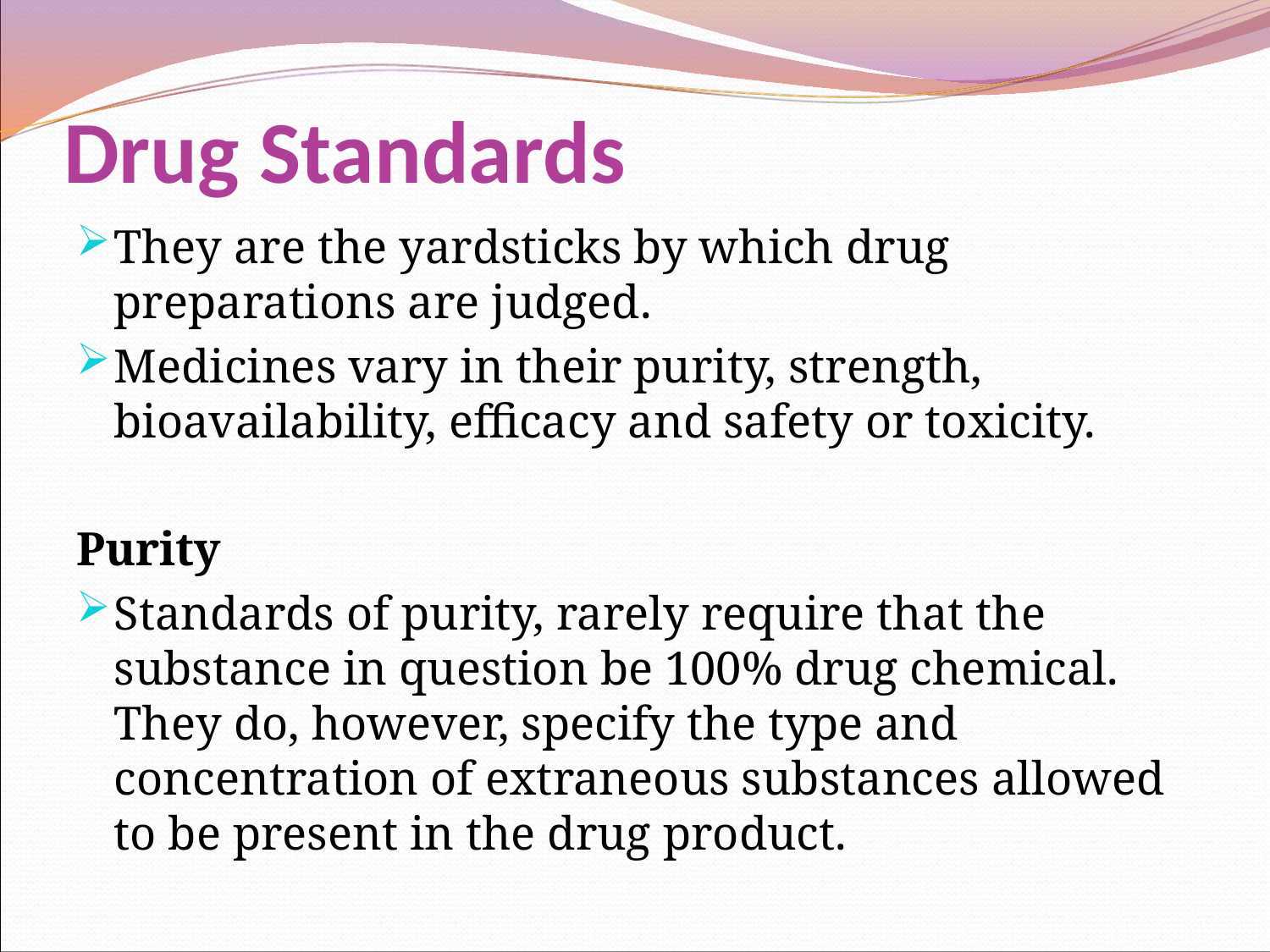

# Drug Standards
They are the yardsticks by which drug preparations are judged.
Medicines vary in their purity, strength, bioavailability, efficacy and safety or toxicity.

Purity
Standards of purity, rarely require that the substance in question be 100% drug chemical. They do, however, specify the type and concentration of extraneous substances allowed to be present in the drug product.